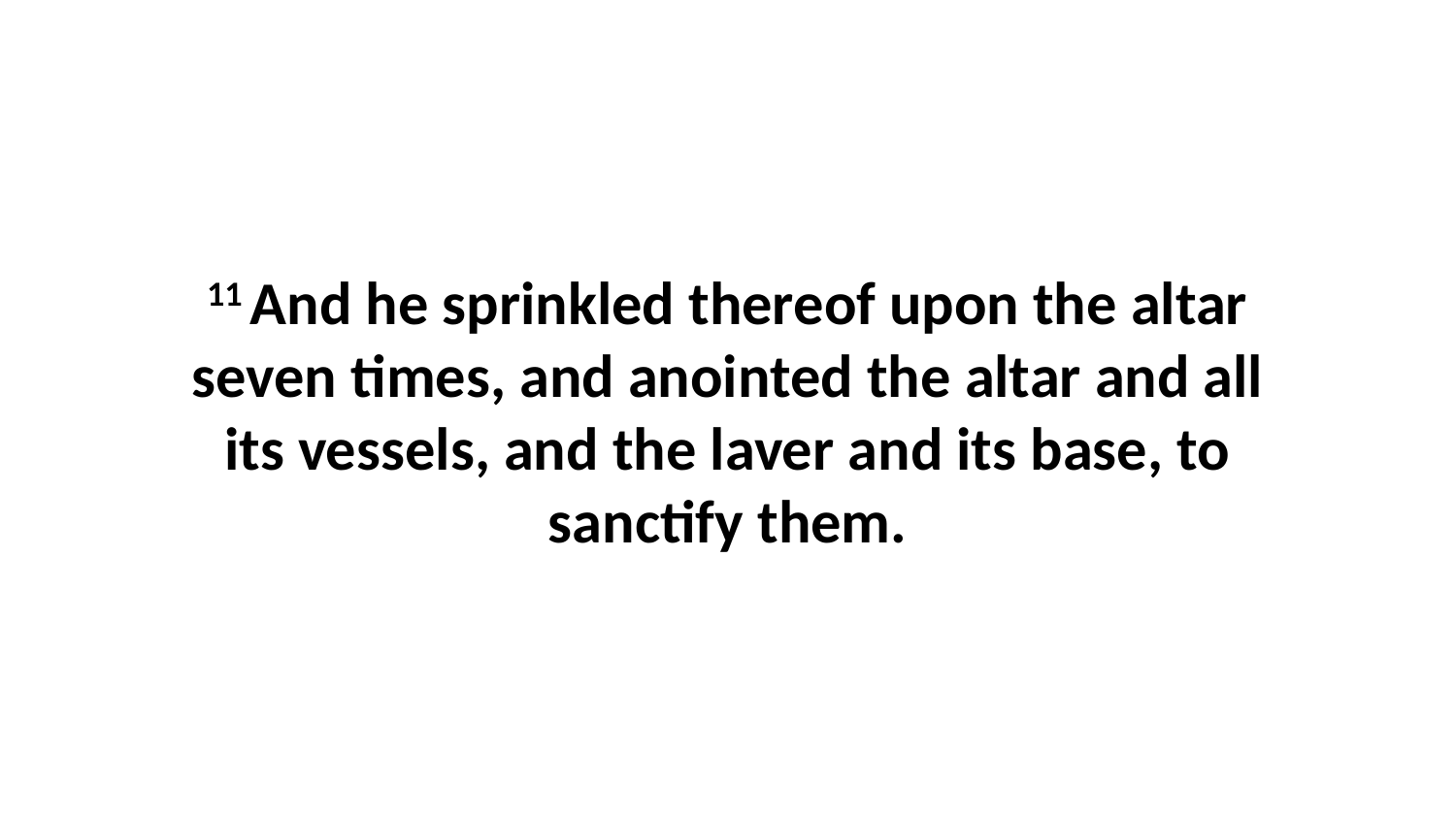

11 And he sprinkled thereof upon the altar seven times, and anointed the altar and all its vessels, and the laver and its base, to sanctify them.